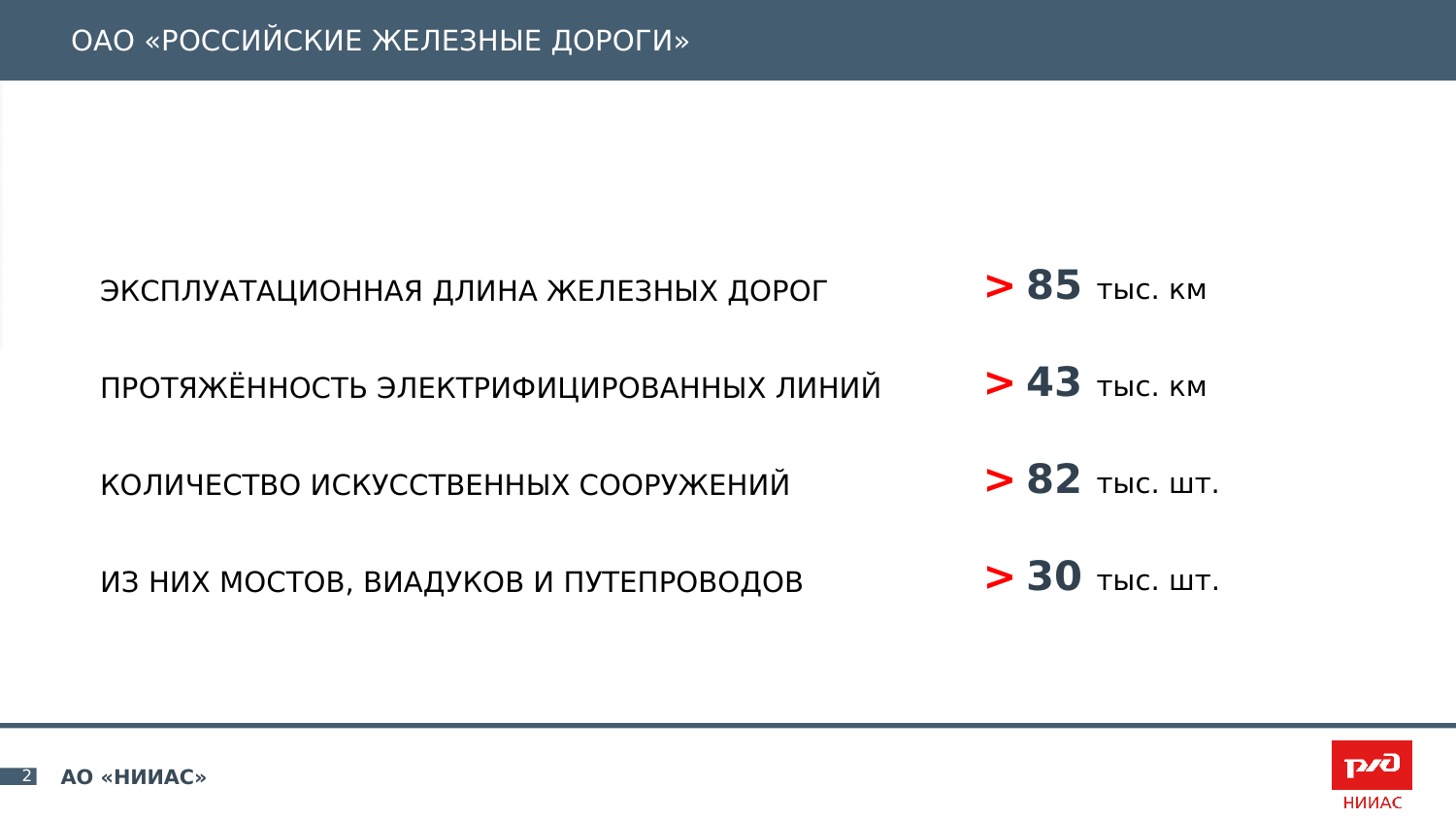

ОАО «РОССИЙСКИЕ ЖЕЛЕЗНЫЕ ДОРОГИ»
ЭКСПЛУАТАЦИОННАЯ ДЛИНА ЖЕЛЕЗНЫХ ДОРОГ
ПРОТЯЖЁННОСТЬ ЭЛЕКТРИФИЦИРОВАННЫХ ЛИНИЙ
КОЛИЧЕСТВО ИСКУССТВЕННЫХ СООРУЖЕНИЙ
ИЗ НИХ МОСТОВ, ВИАДУКОВ И ПУТЕПРОВОДОВ
> 85 тыс. км
> 43 тыс. км
> 82 тыс. шт.
> 30 тыс. шт.
2